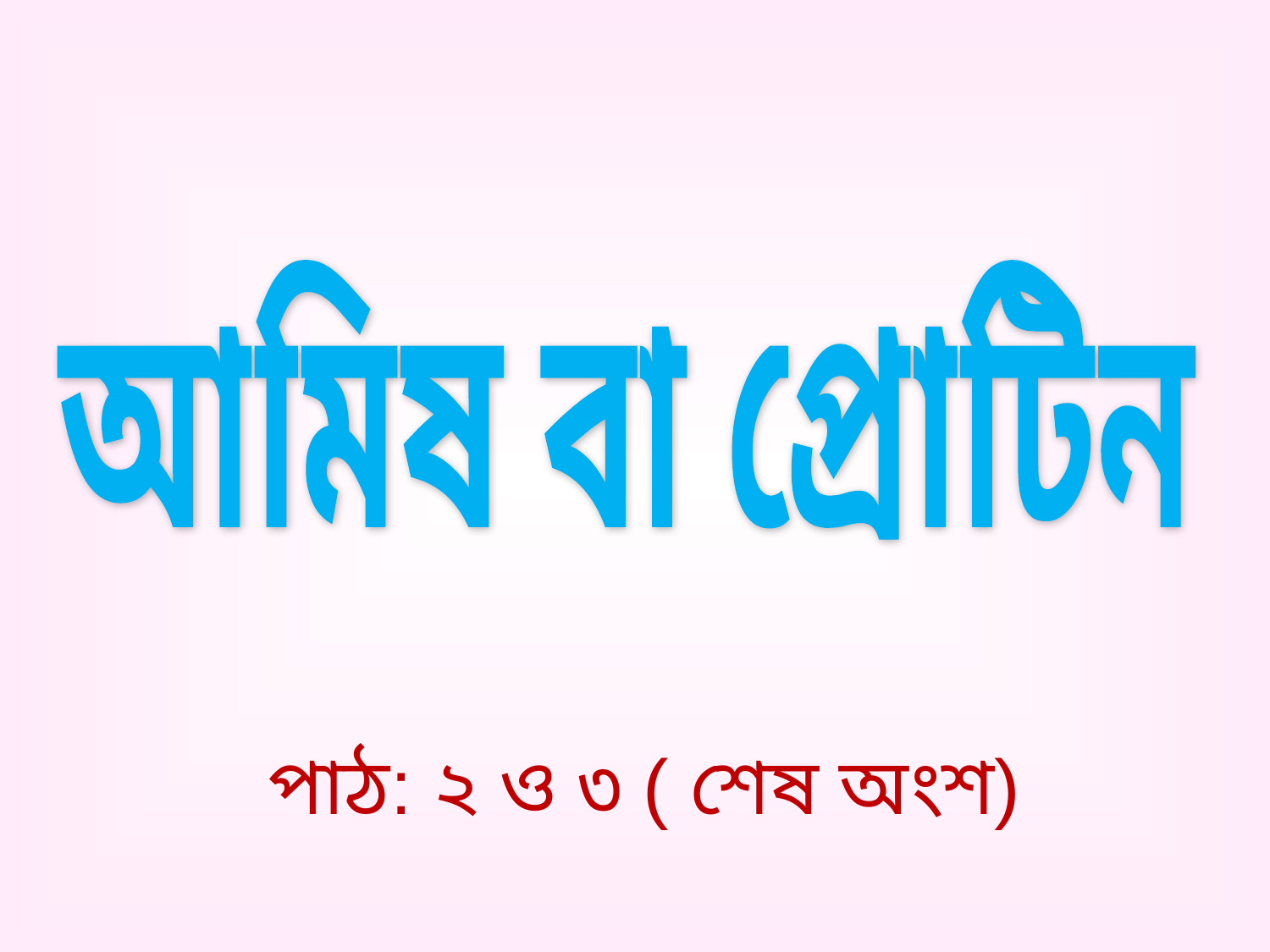

আমিষ বা প্রোটিন
 পাঠ: ২ ও ৩ ( শেষ অংশ)